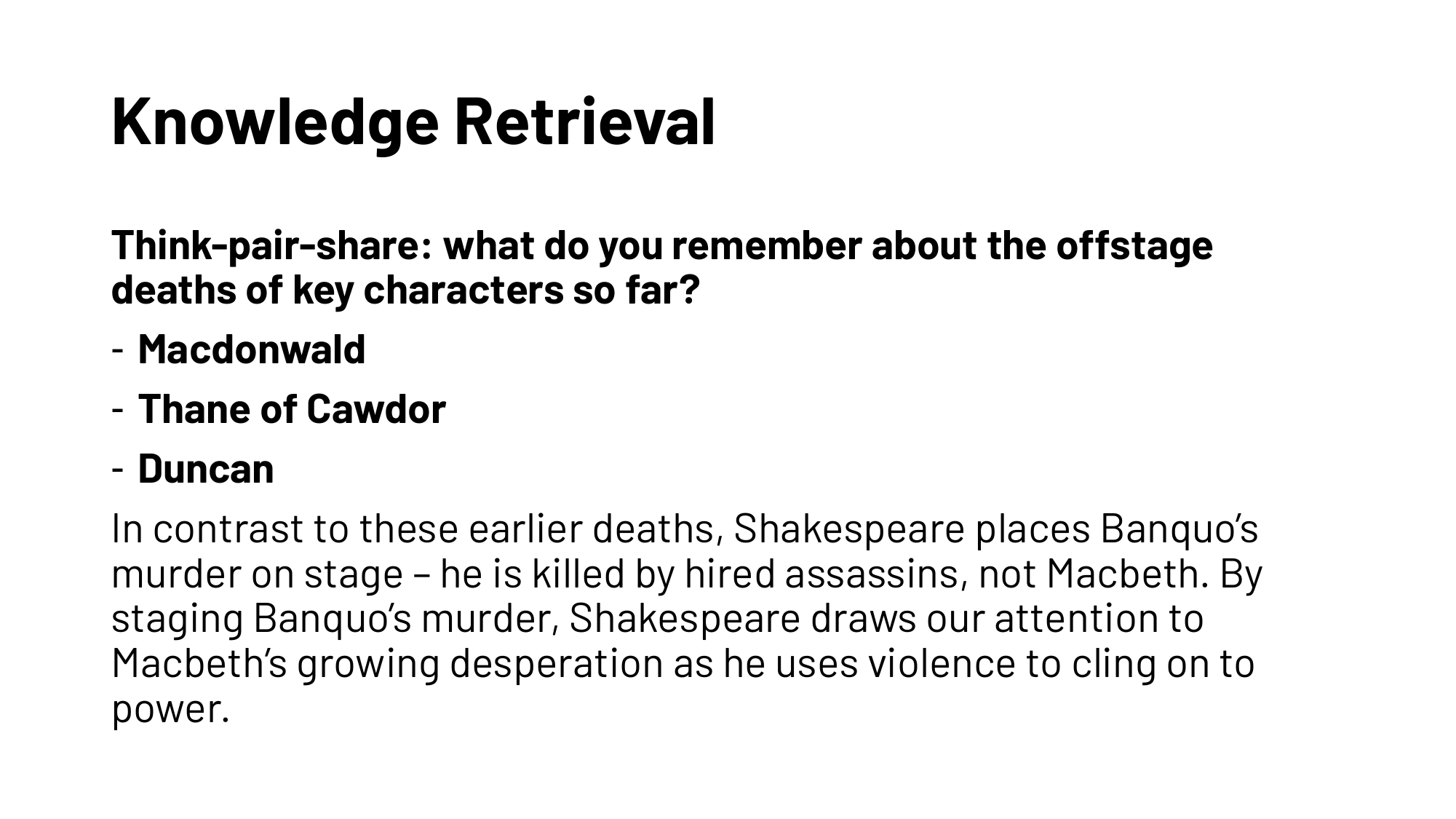

# Knowledge Retrieval
Think-pair-share: what do you remember about the offstage deaths of key characters so far?
Macdonwald
Thane of Cawdor
Duncan
In contrast to these earlier deaths, Shakespeare places Banquo’s murder on stage – he is killed by hired assassins, not Macbeth. By staging Banquo’s murder, Shakespeare draws our attention to Macbeth’s growing desperation as he uses violence to cling on to power.